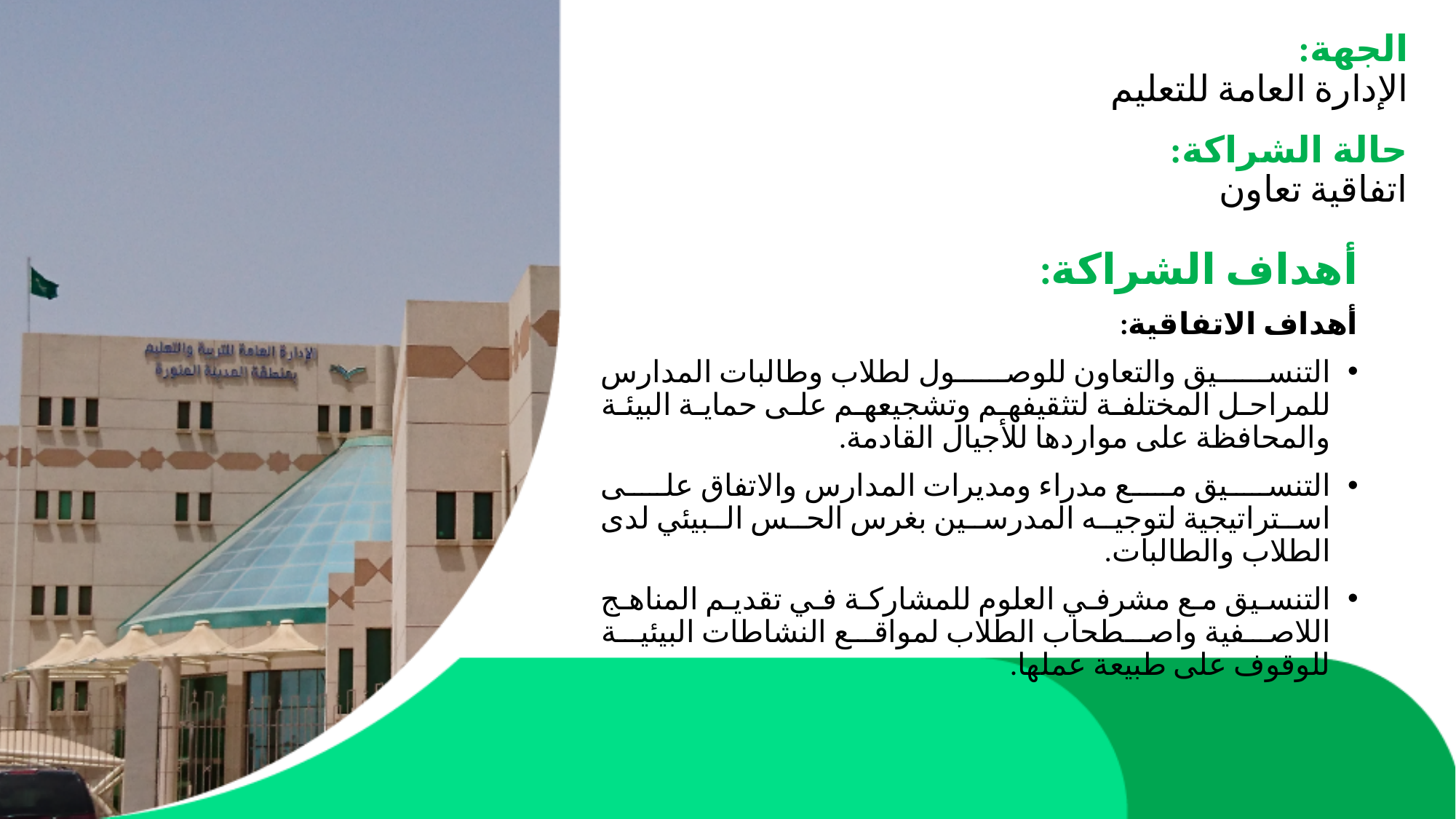

# الجهة: الإدارة العامة للتعليم
حالة الشراكة:
اتفاقية تعاون
أهداف الشراكة:
أهداف الاتفاقية:
التنسيق والتعاون للوصول لطلاب وطالبات المدارس للمراحل المختلفة لتثقيفهم وتشجيعهم على حماية البيئة والمحافظة على مواردها للأجيال القادمة.
التنسيق مع مدراء ومديرات المدارس والاتفاق على استراتيجية لتوجيه المدرسين بغرس الحس البيئي لدى الطلاب والطالبات.
التنسيق مع مشرفي العلوم للمشاركة في تقديم المناهج اللاصفية واصطحاب الطلاب لمواقع النشاطات البيئية للوقوف على طبيعة عملها.